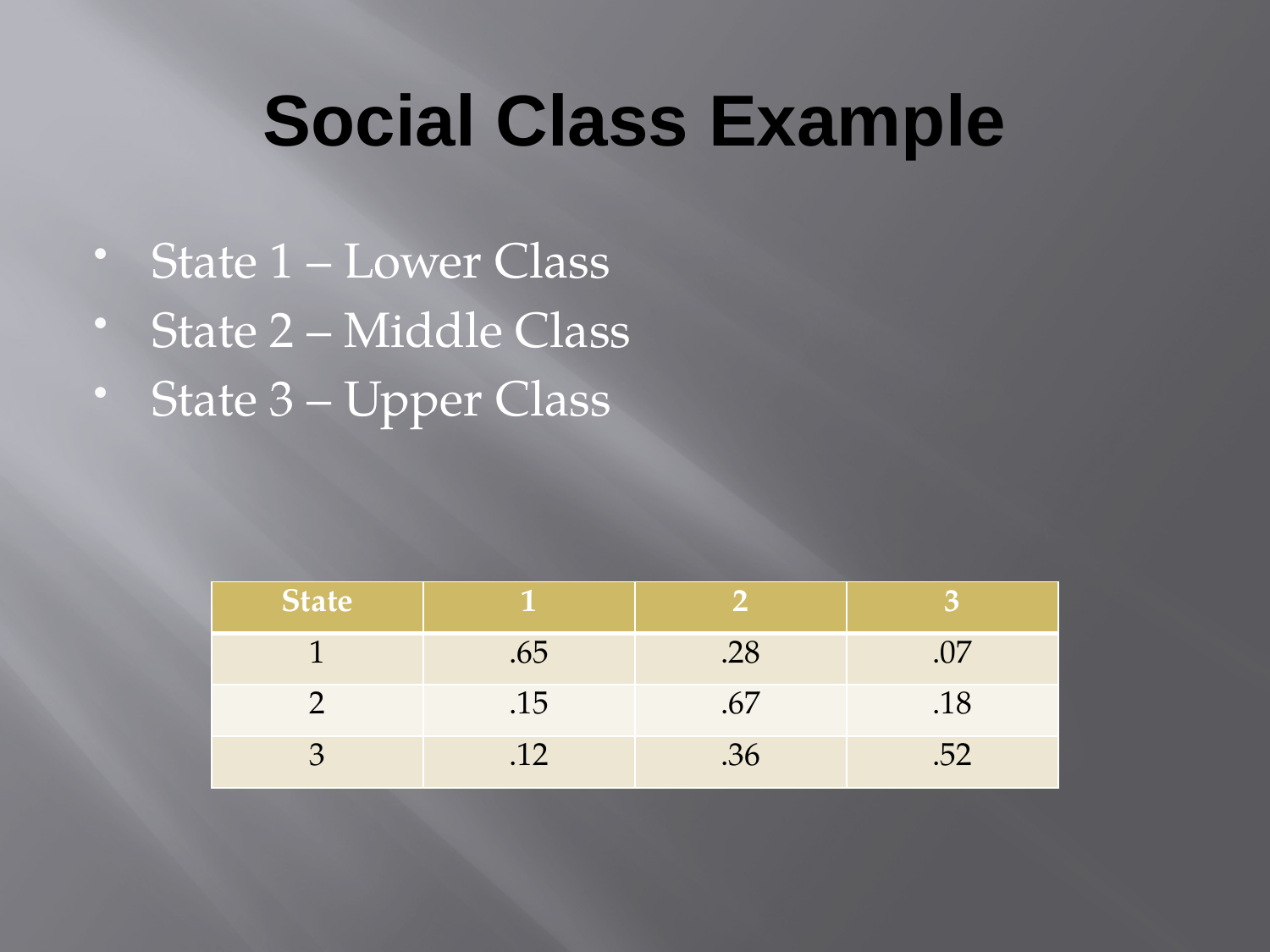

# Social Class Example
State 1 – Lower Class
State 2 – Middle Class
State 3 – Upper Class

| State | 1 | 2 | 3 |
| --- | --- | --- | --- |
| 1 | .65 | .28 | .07 |
| 2 | .15 | .67 | .18 |
| 3 | .12 | .36 | .52 |